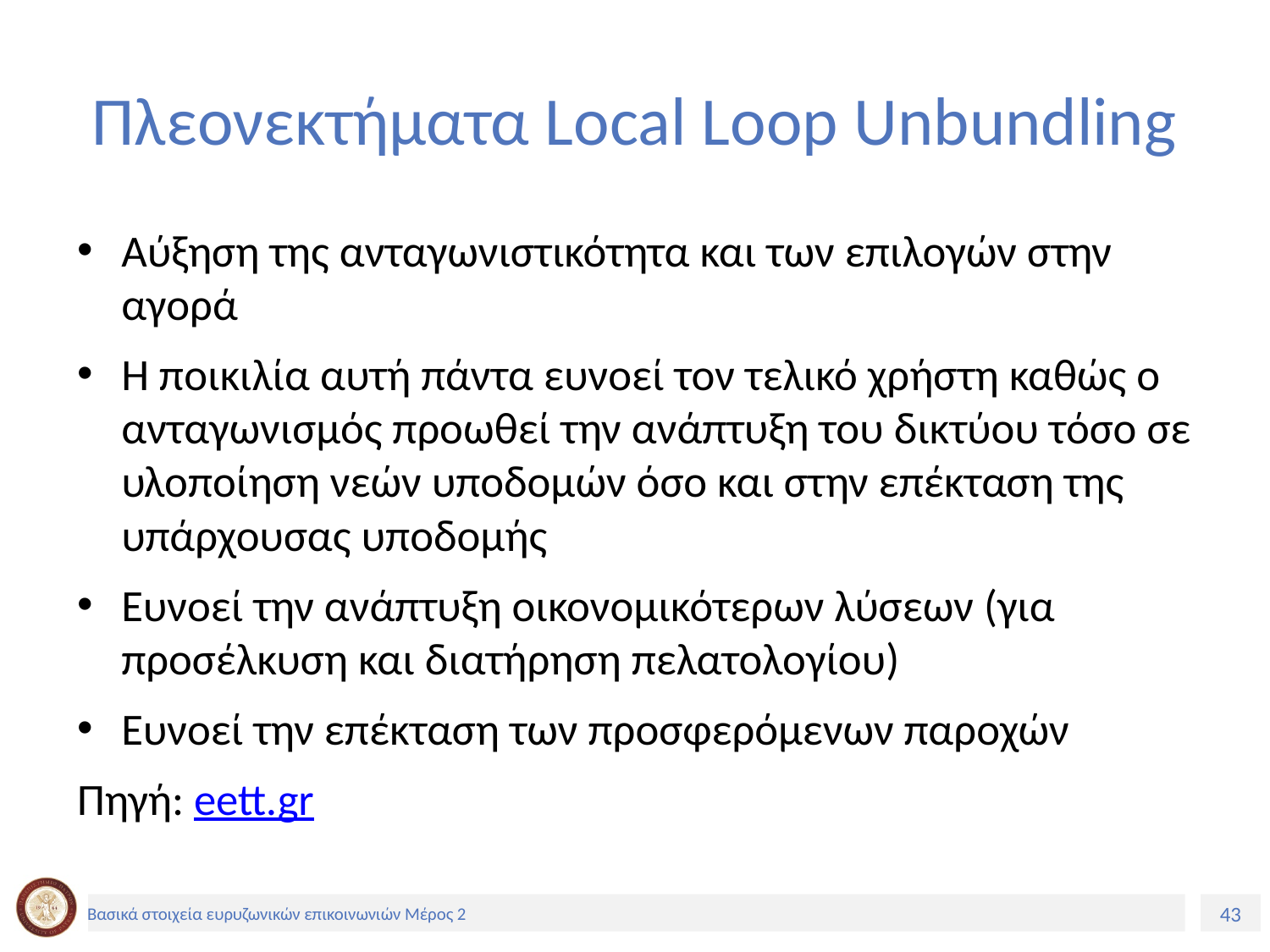

# Πλεονεκτήματα Local Loop Unbundling
Αύξηση της ανταγωνιστικότητα και των επιλογών στην αγορά
Η ποικιλία αυτή πάντα ευνοεί τον τελικό χρήστη καθώς ο ανταγωνισμός προωθεί την ανάπτυξη του δικτύου τόσο σε υλοποίηση νεών υποδομών όσο και στην επέκταση της υπάρχουσας υποδομής
Ευνοεί την ανάπτυξη οικονομικότερων λύσεων (για προσέλκυση και διατήρηση πελατολογίου)
Ευνοεί την επέκταση των προσφερόμενων παροχών
Πηγή: eett.gr